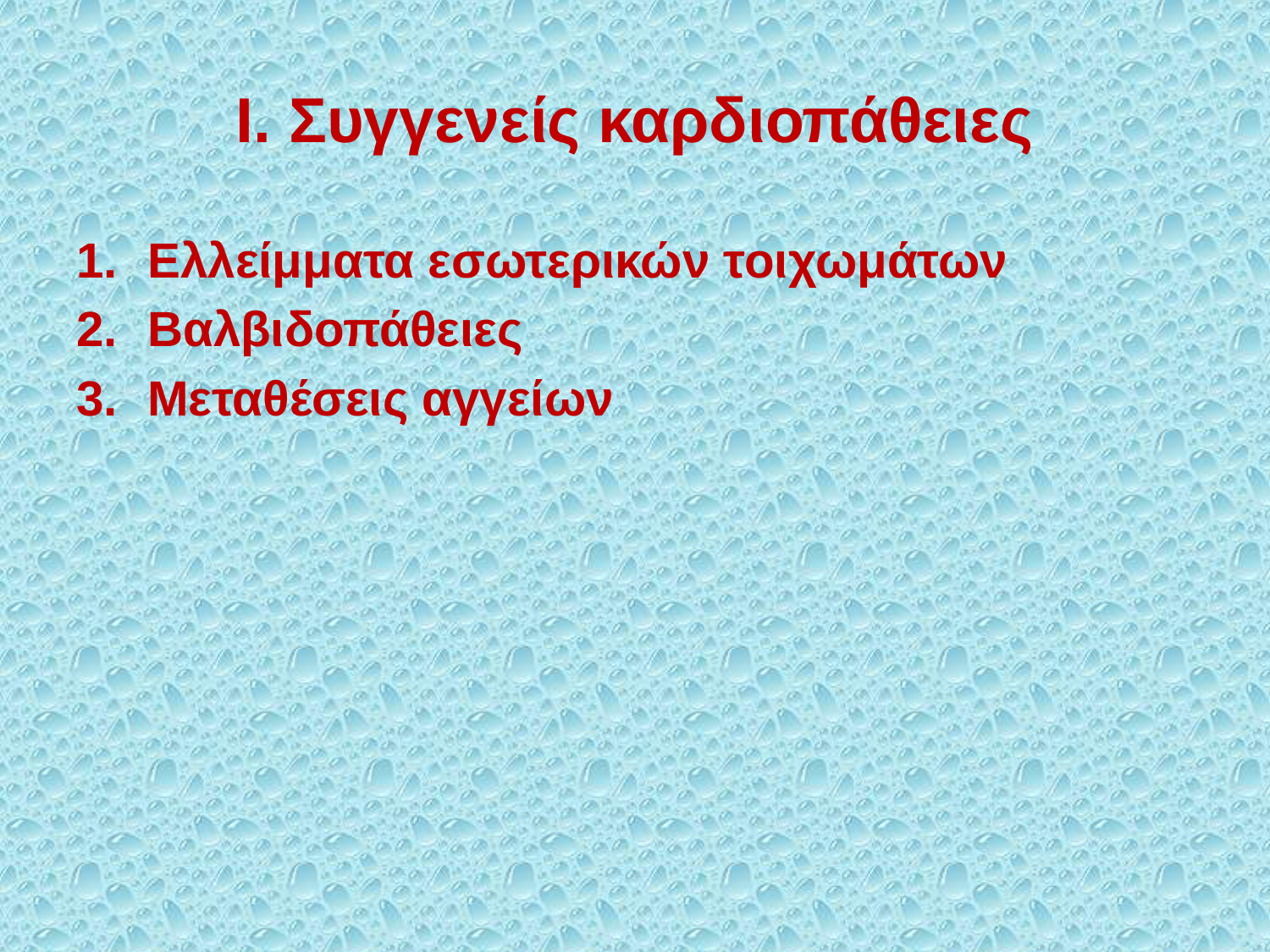

# Ι. Συγγενείς καρδιοπάθειες
Ελλείμματα εσωτερικών τοιχωμάτων
Βαλβιδοπάθειες
Μεταθέσεις αγγείων